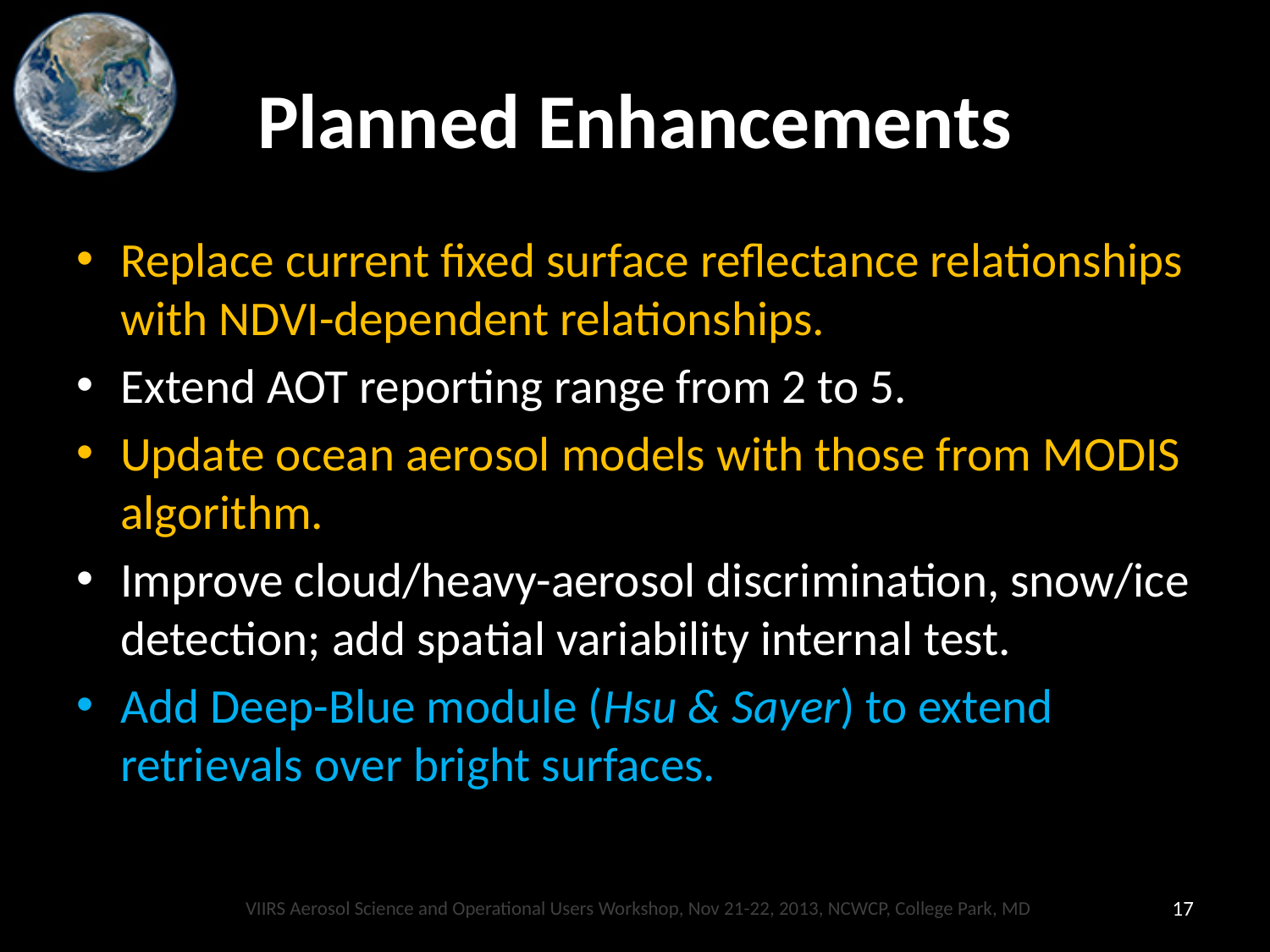

# Planned Enhancements
Replace current fixed surface reflectance relationships with NDVI-dependent relationships.
Extend AOT reporting range from 2 to 5.
Update ocean aerosol models with those from MODIS algorithm.
Improve cloud/heavy-aerosol discrimination, snow/ice detection; add spatial variability internal test.
Add Deep-Blue module (Hsu & Sayer) to extend retrievals over bright surfaces.
VIIRS Aerosol Science and Operational Users Workshop, Nov 21-22, 2013, NCWCP, College Park, MD
17